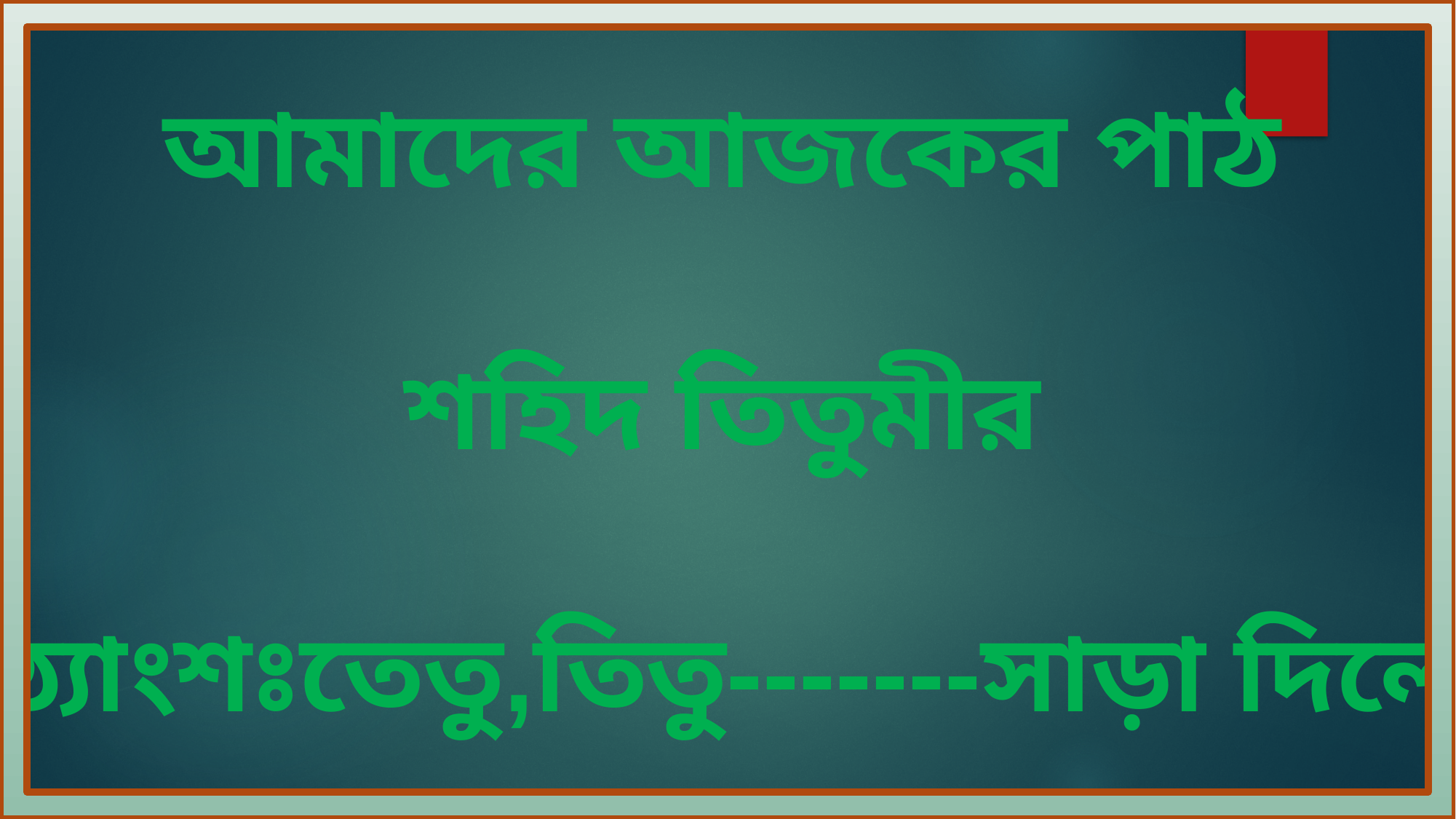

আমাদের আজকের পাঠ

শহিদ তিতুমীর

পাঠ্যাংশঃতেতু,তিতু-------সাড়া দিলেন।